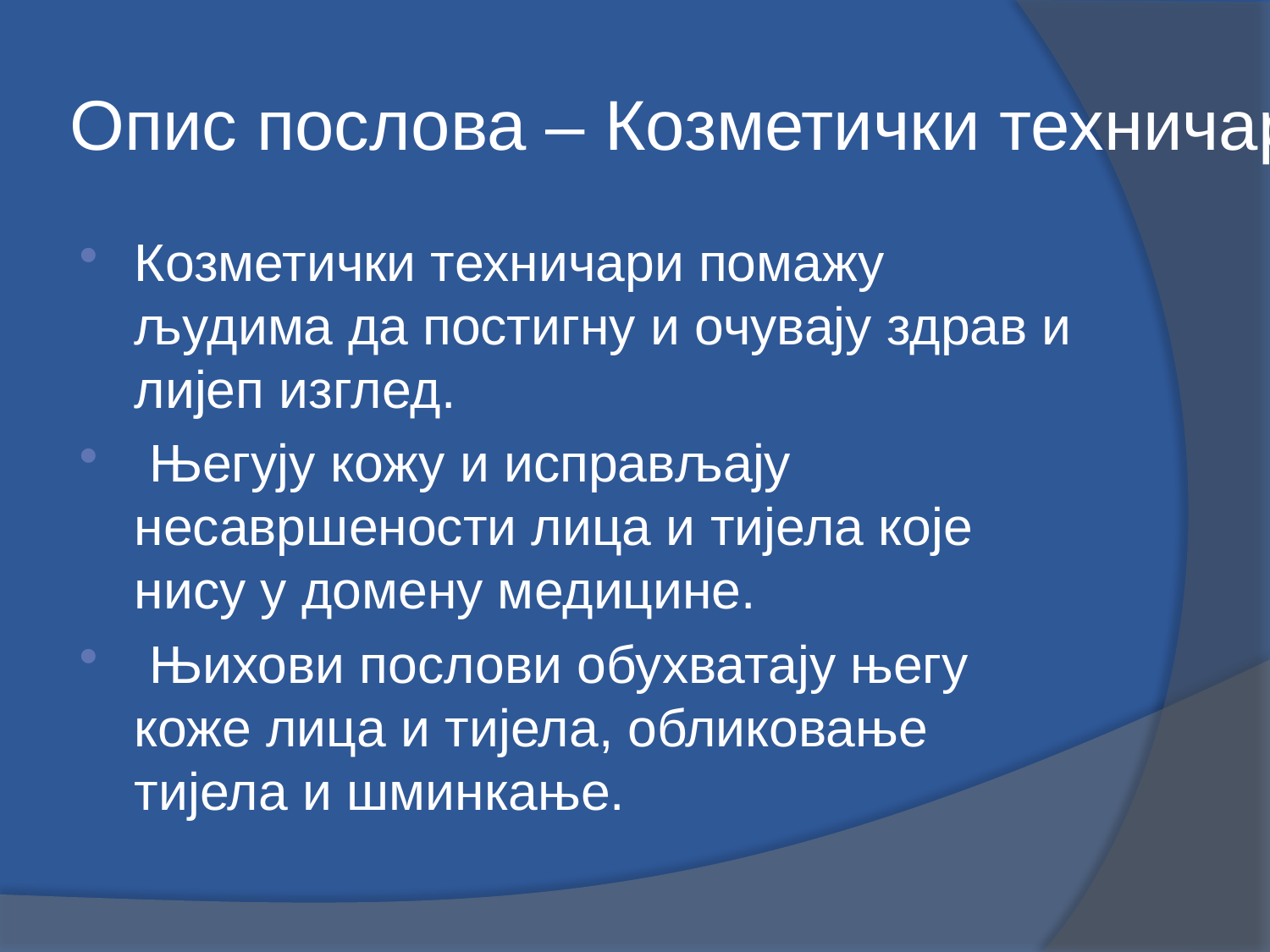

# Опис послова – Козметички техничар
Козметички техничари помажу људима да постигну и очувају здрав и лијеп изглед.
 Његују кожу и исправљају несавршености лица и тијела које нису у домену медицине.
 Њихови послови обухватају његу коже лица и тијела, обликовање тијела и шминкање.